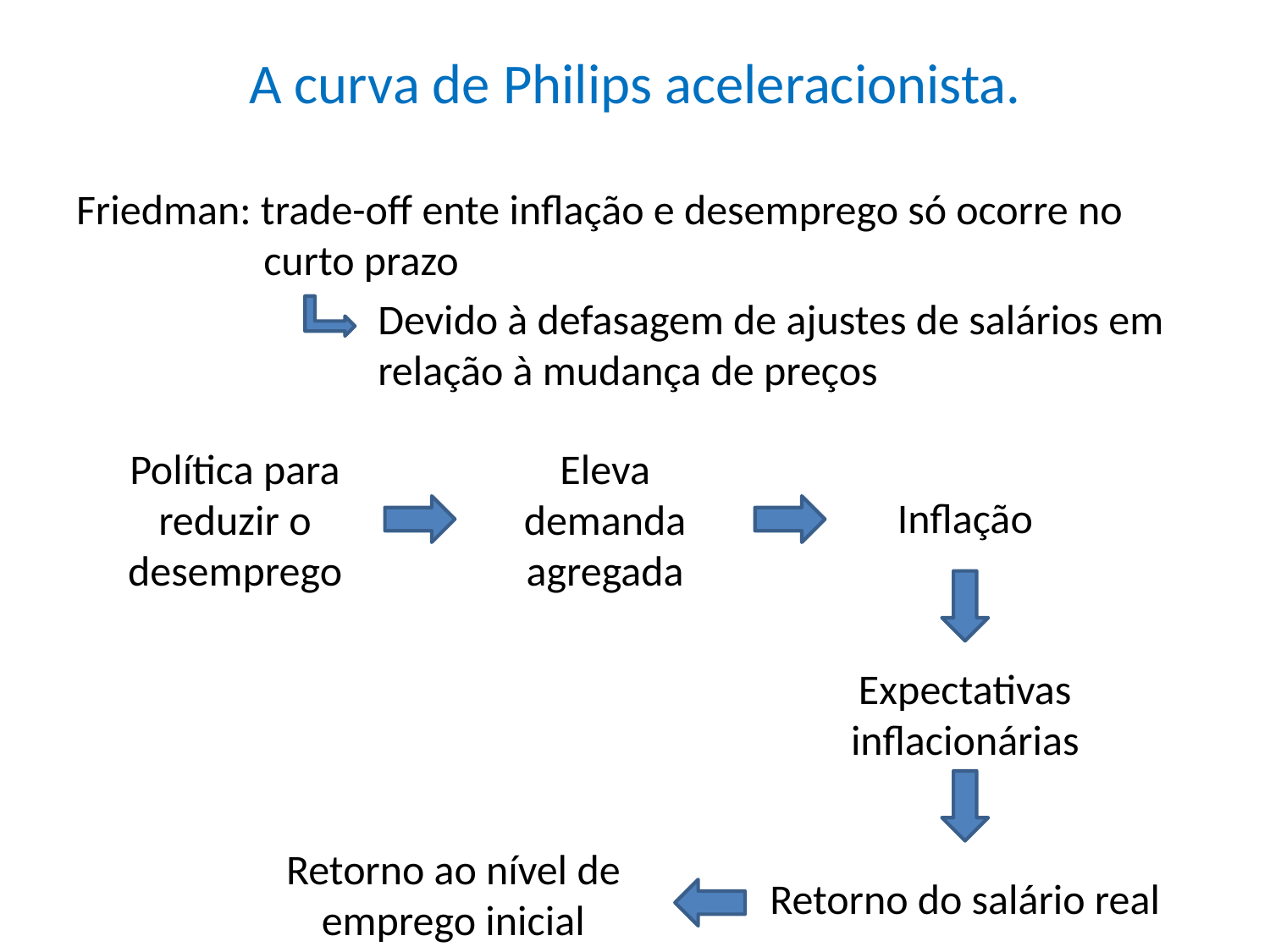

# A curva de Philips aceleracionista.
Friedman: trade-off ente inflação e desemprego só ocorre no curto prazo
Devido à defasagem de ajustes de salários em relação à mudança de preços

Inflação
Política para reduzir o desemprego
Eleva demanda agregada

Expectativas inflacionárias

Retorno ao nível de emprego inicial
Retorno do salário real